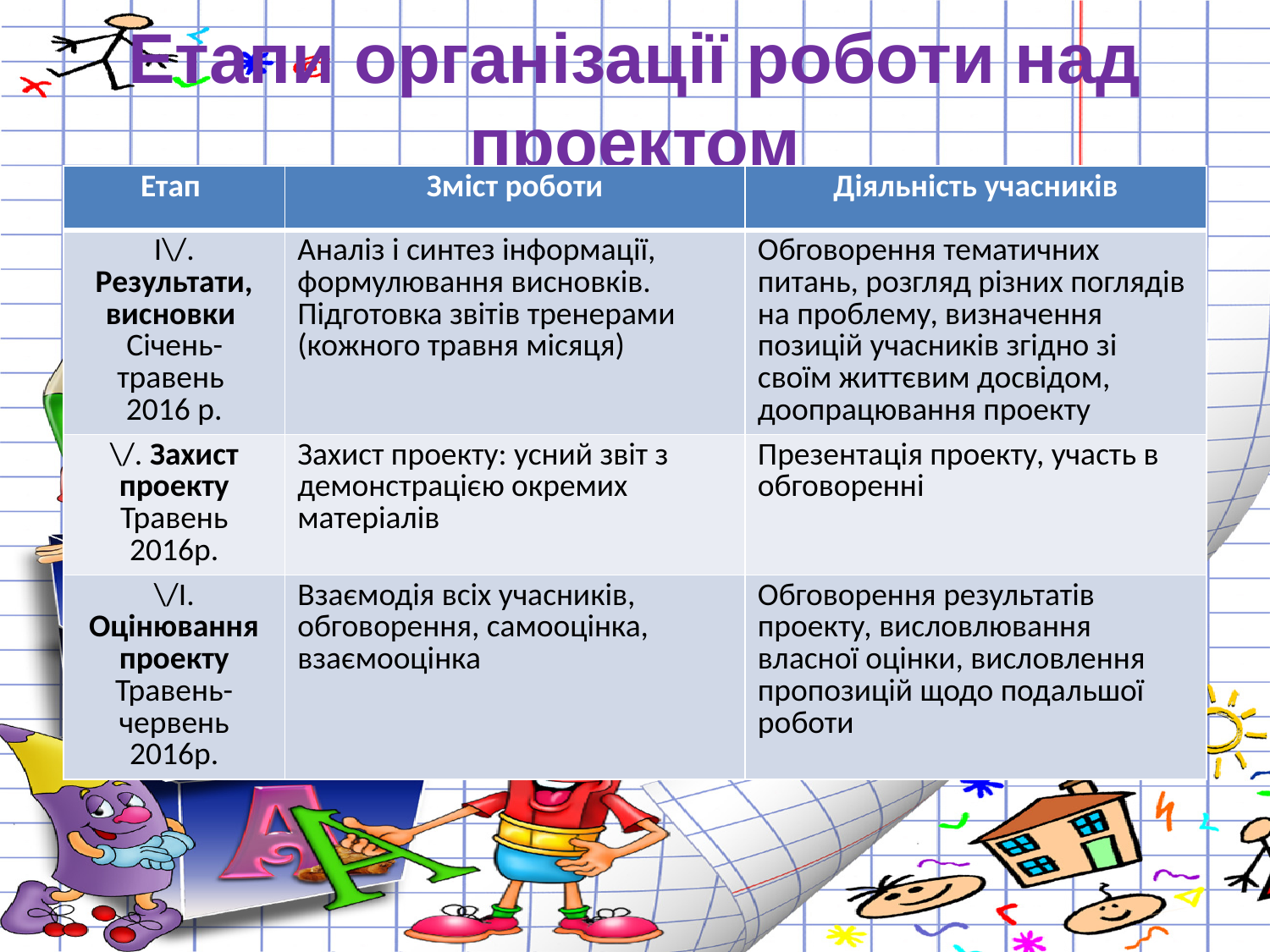

# Етапи організації роботи над проектом
| Етап | Зміст роботи | Діяльність учасників |
| --- | --- | --- |
| І\/. Результати, висновки Січень-травень 2016 р. | Аналіз і синтез інформації, формулювання висновків. Підготовка звітів тренерами (кожного травня місяця) | Обговорення тематичних питань, розгляд різних поглядів на проблему, визначення позицій учасників згідно зі своїм життєвим досвідом, доопрацювання проекту |
| \/. Захист проекту Травень 2016р. | Захист проекту: усний звіт з демонстрацією окремих матеріалів | Презентація проекту, участь в обговоренні |
| \/І. Оцінювання проекту Травень-червень 2016р. | Взаємодія всіх учасників, обговорення, самооцінка, взаємооцінка | Обговорення результатів проекту, висловлювання власної оцінки, висловлення пропозицій щодо подальшої роботи |